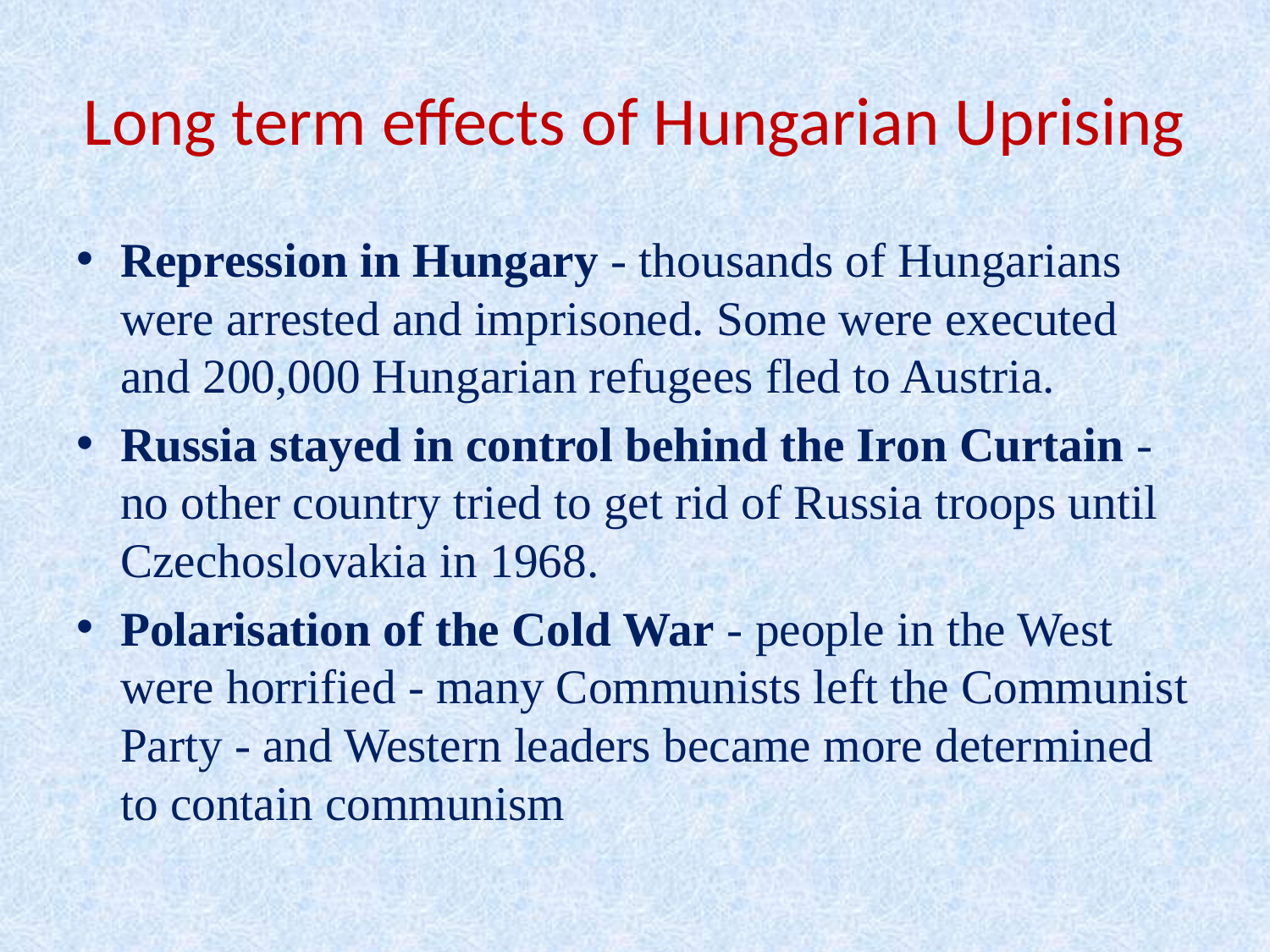

# Long term effects of Hungarian Uprising
Repression in Hungary - thousands of Hungarians were arrested and imprisoned. Some were executed and 200,000 Hungarian refugees fled to Austria.
Russia stayed in control behind the Iron Curtain - no other country tried to get rid of Russia troops until Czechoslovakia in 1968.
Polarisation of the Cold War - people in the West were horrified - many Communists left the Communist Party - and Western leaders became more determined to contain communism